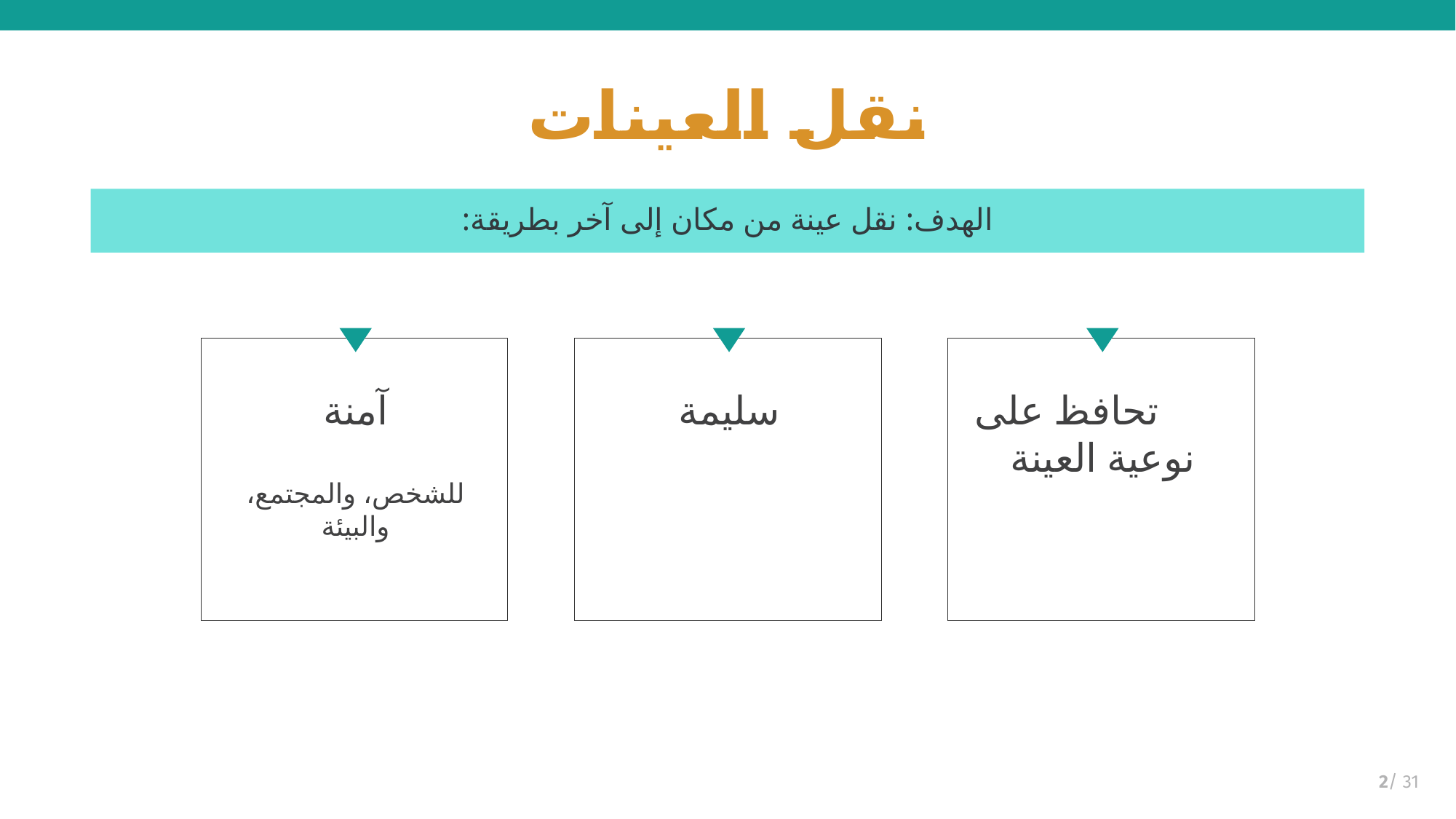

# نقل العينات

الهدف: نقل عينة من مكان إلى آخر بطريقة:

آمنة

للشخص، والمجتمع، والبيئة

سليمة

تحافظ على
نوعية العينة
31 /2